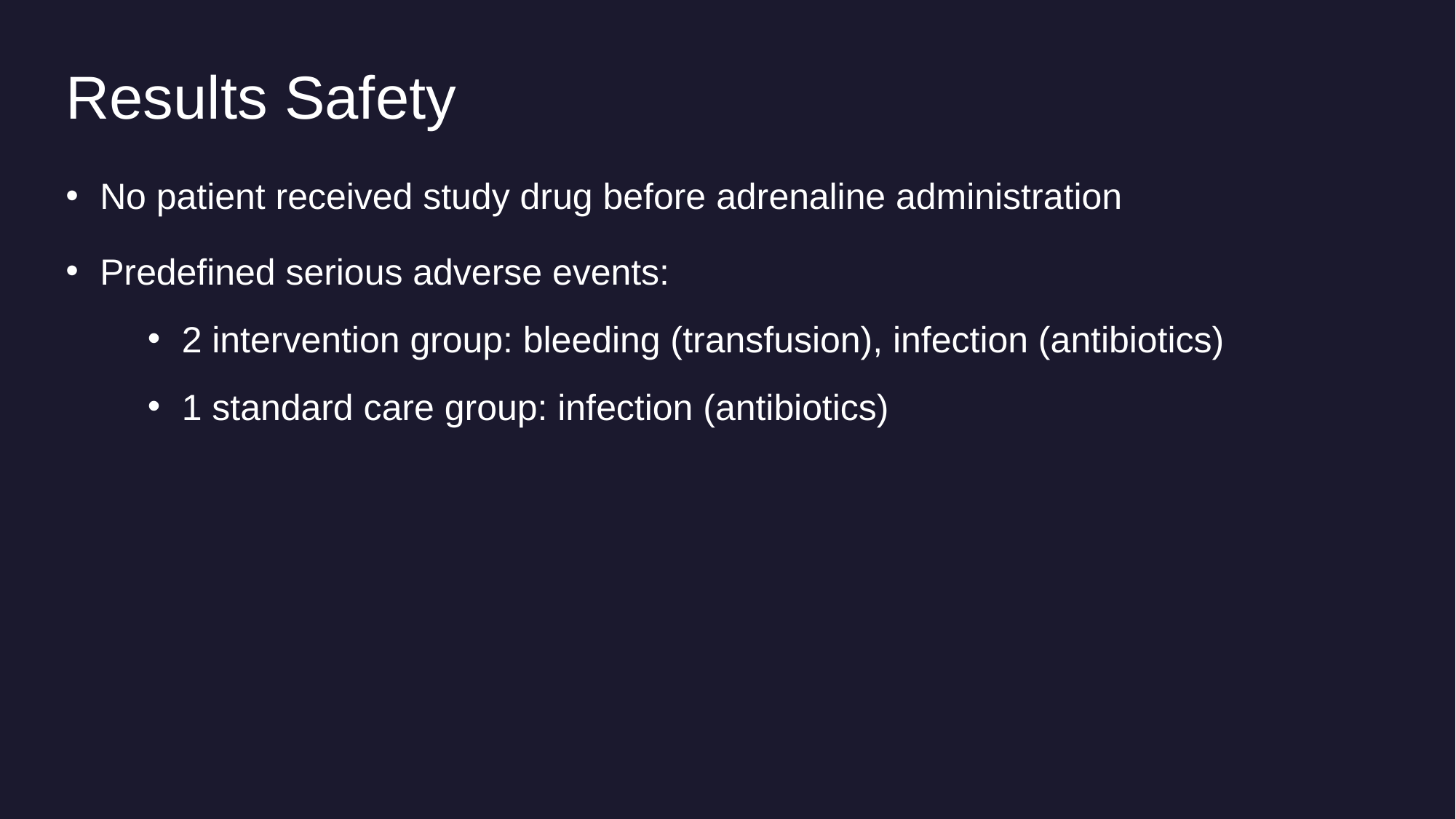

# Results Safety
No patient received study drug before adrenaline administration
Predefined serious adverse events:
2 intervention group: bleeding (transfusion), infection (antibiotics)
1 standard care group: infection (antibiotics)